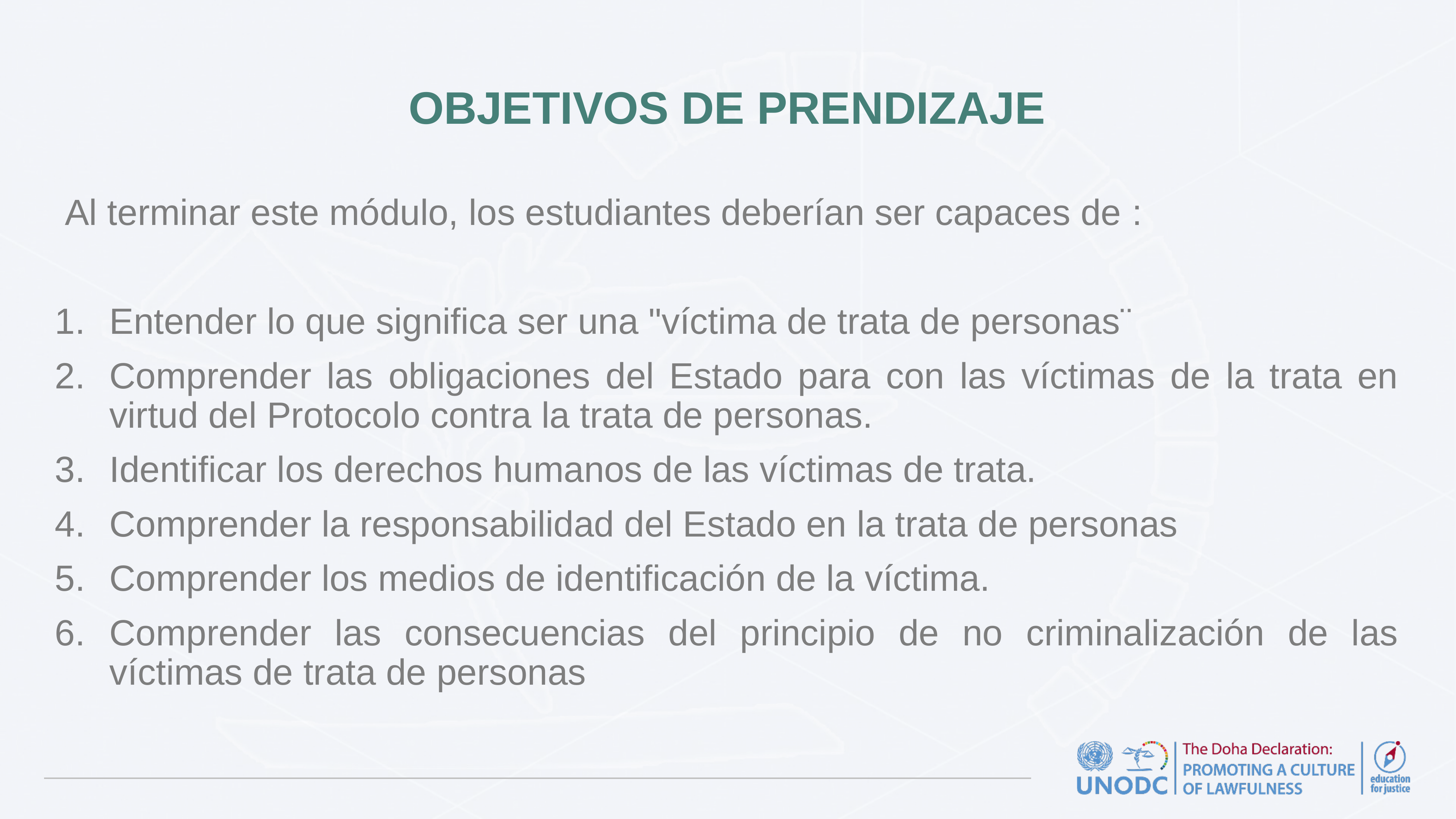

# OBJETIVOS DE PRENDIZAJE
 Al terminar este módulo, los estudiantes deberían ser capaces de :

Entender lo que significa ser una "víctima de trata de personas¨
Comprender las obligaciones del Estado para con las víctimas de la trata en virtud del Protocolo contra la trata de personas.
Identificar los derechos humanos de las víctimas de trata.
Comprender la responsabilidad del Estado en la trata de personas
Comprender los medios de identificación de la víctima.
Comprender las consecuencias del principio de no criminalización de las víctimas de trata de personas